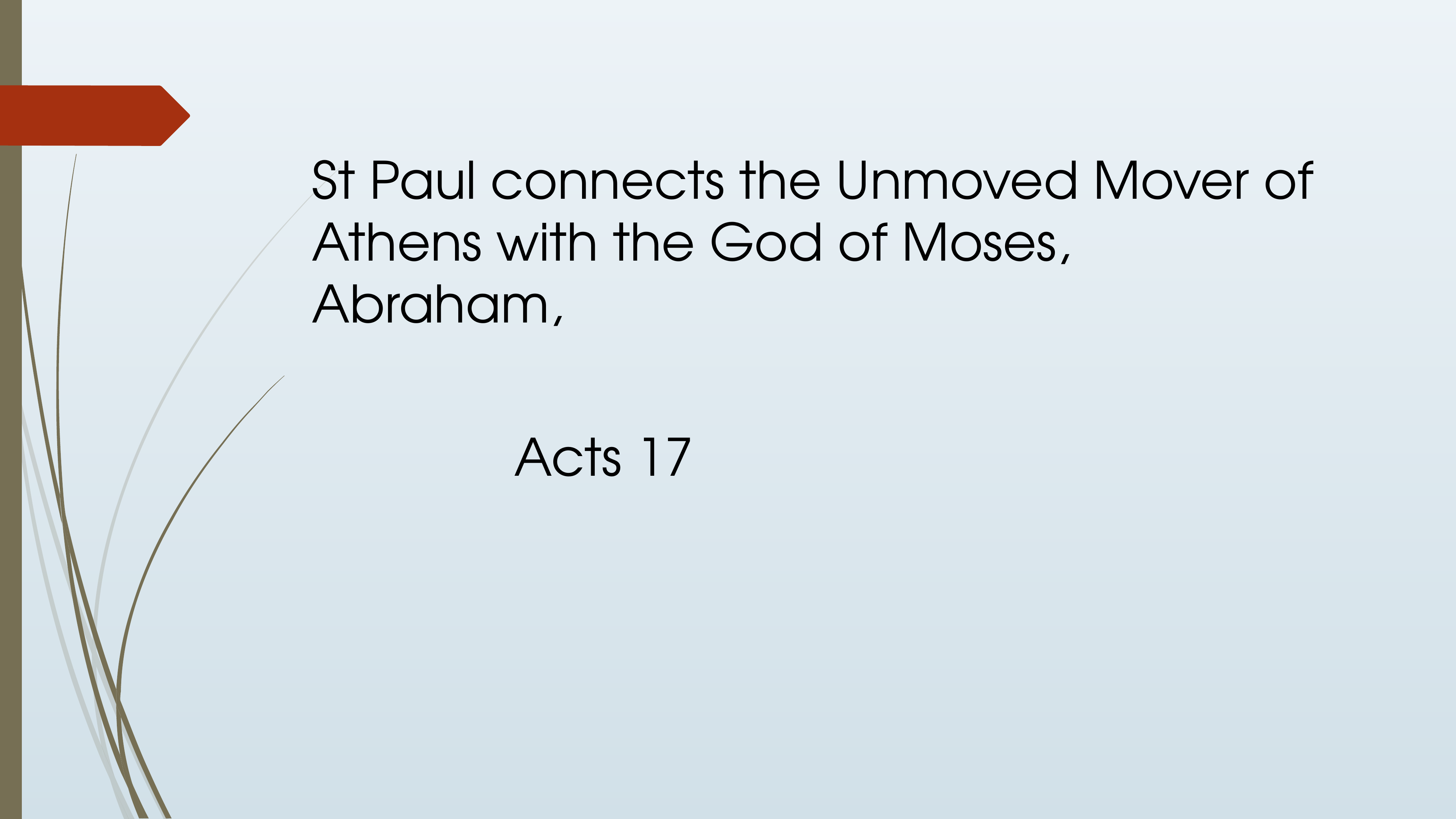

St Paul connects the Unmoved Mover of Athens with the God of Moses, Abraham,

Acts 17